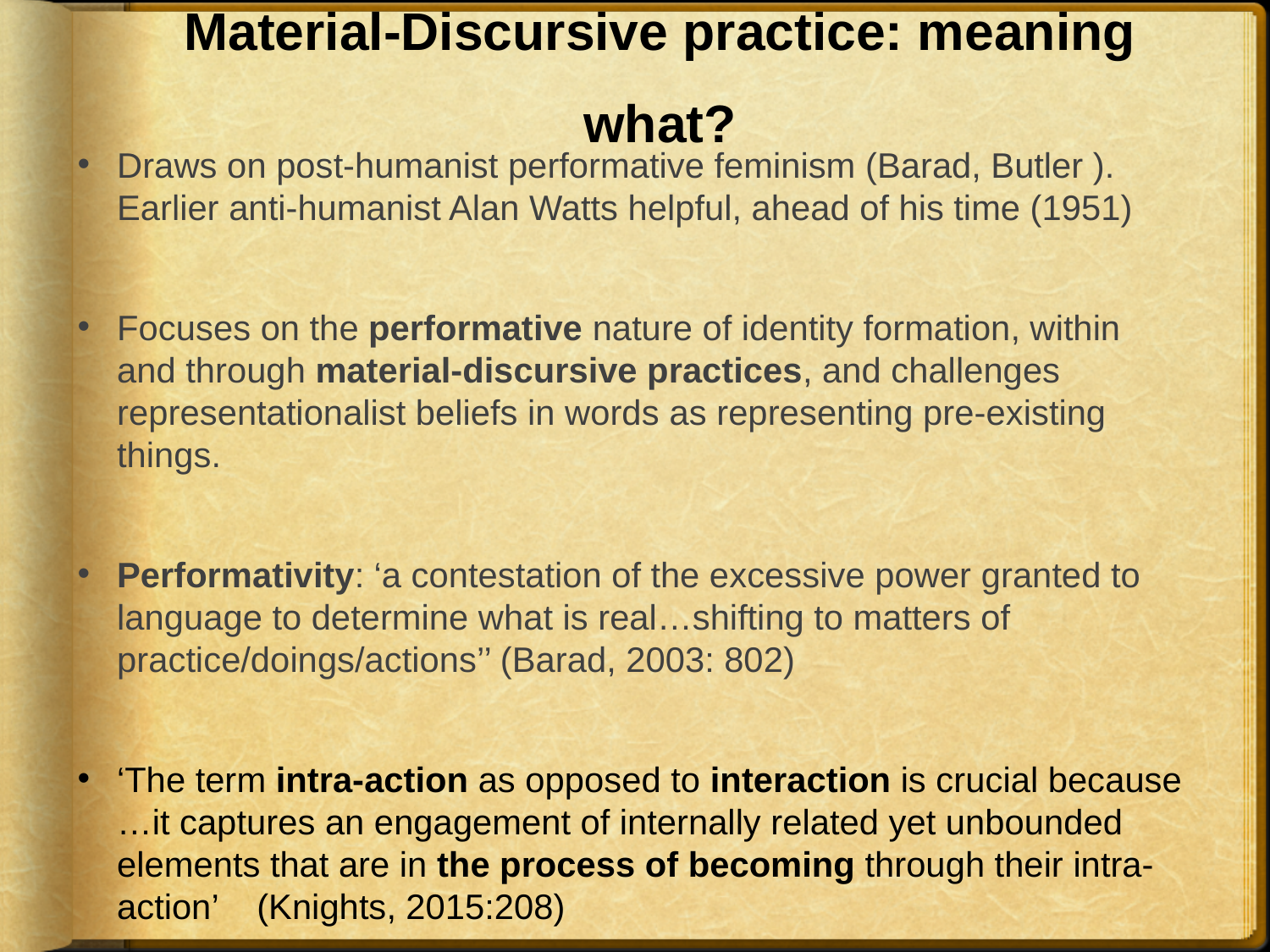

# Material-Discursive practice: meaning what?
Draws on post-humanist performative feminism (Barad, Butler ). Earlier anti-humanist Alan Watts helpful, ahead of his time (1951)
Focuses on the performative nature of identity formation, within and through material-discursive practices, and challenges representationalist beliefs in words as representing pre-existing things.
Performativity: ‘a contestation of the excessive power granted to language to determine what is real…shifting to matters of practice/doings/actions’’ (Barad, 2003: 802)
‘The term intra-action as opposed to interaction is crucial because …it captures an engagement of internally related yet unbounded elements that are in the process of becoming through their intra-action’    (Knights, 2015:208)